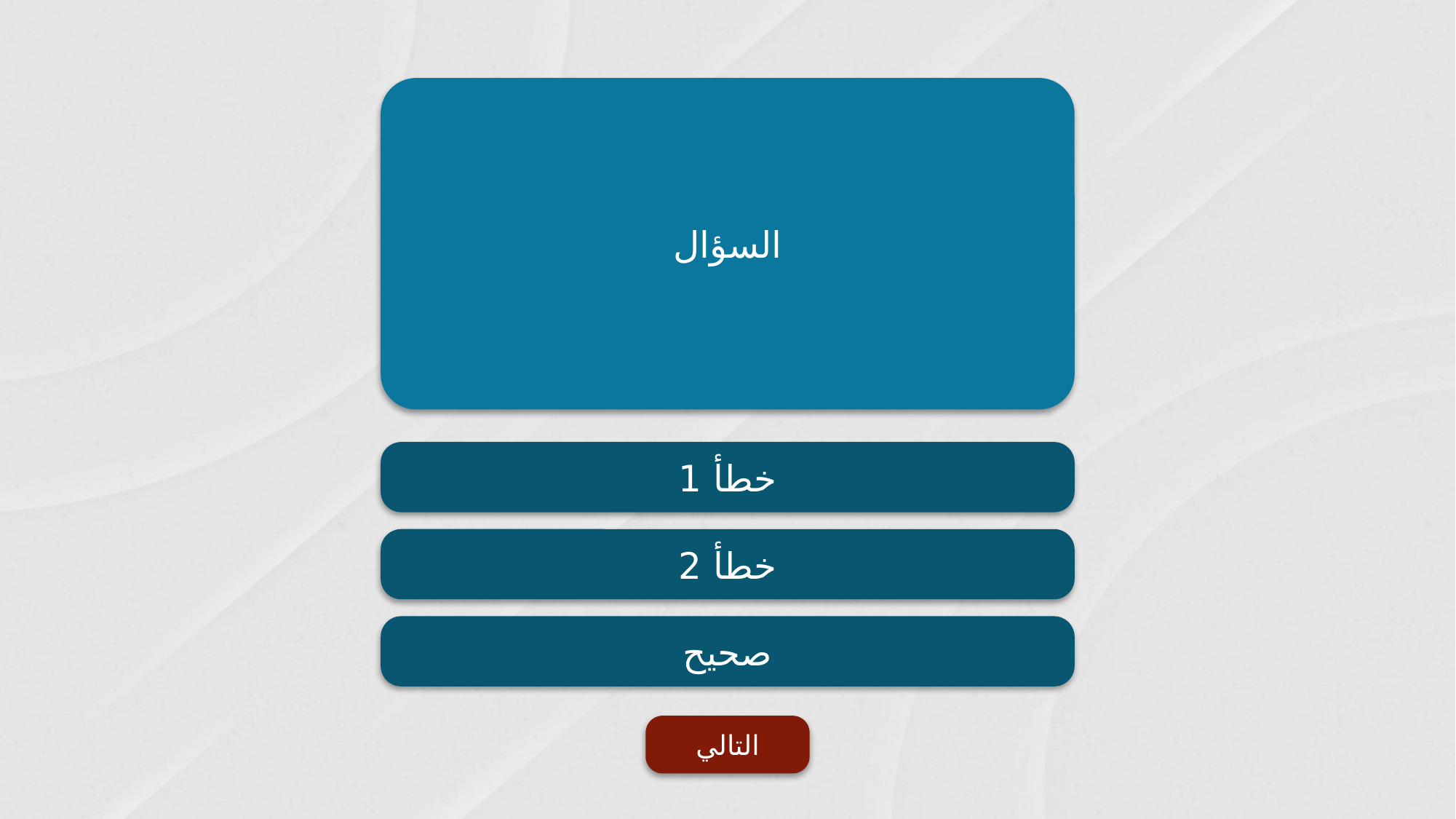

السؤال
خطأ 1
خطأ 2
صحيح
التالي